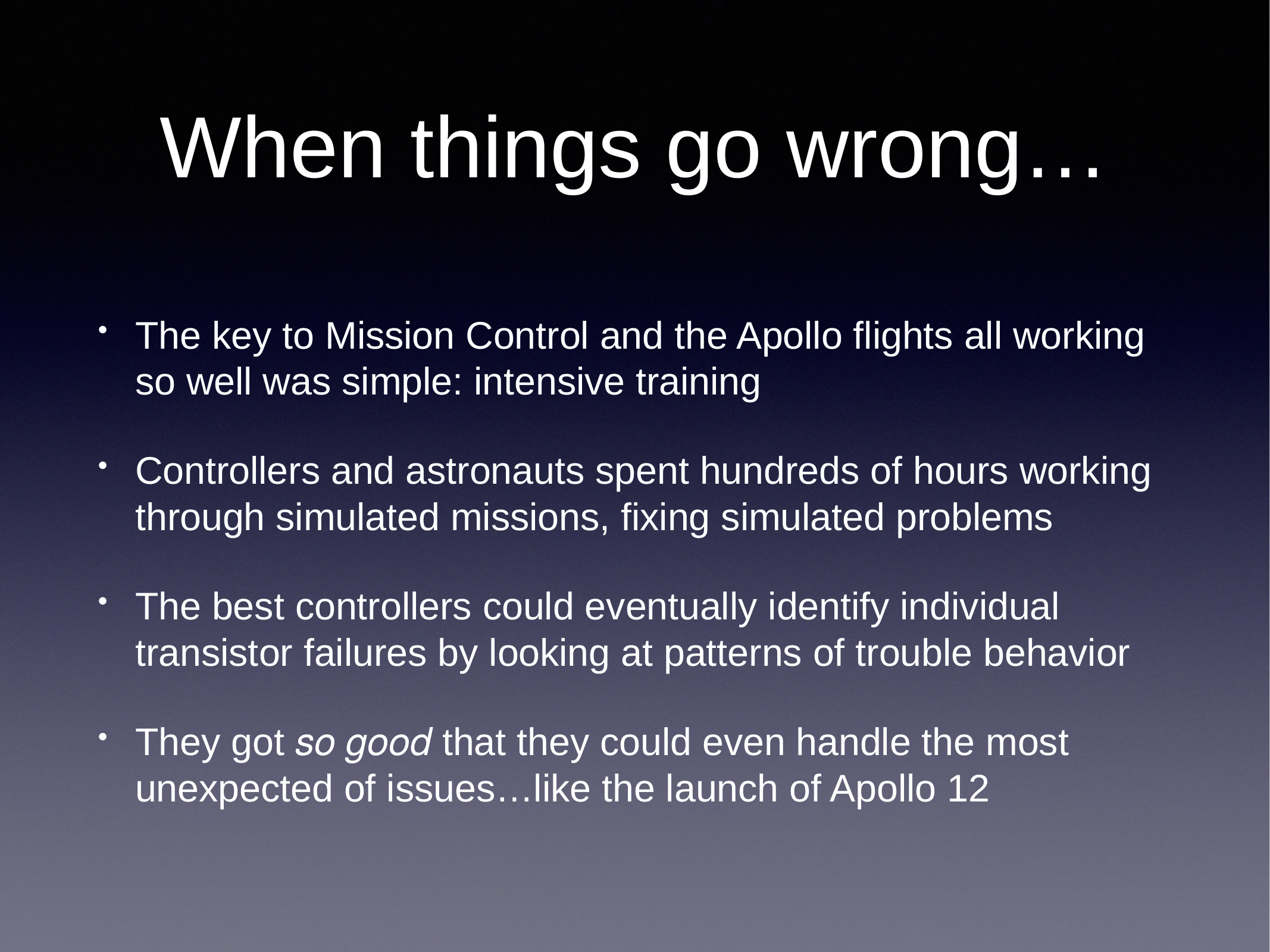

# When things go wrong…
The key to Mission Control and the Apollo flights all working so well was simple: intensive training
Controllers and astronauts spent hundreds of hours working through simulated missions, fixing simulated problems
The best controllers could eventually identify individual transistor failures by looking at patterns of trouble behavior
They got so good that they could even handle the most unexpected of issues…like the launch of Apollo 12